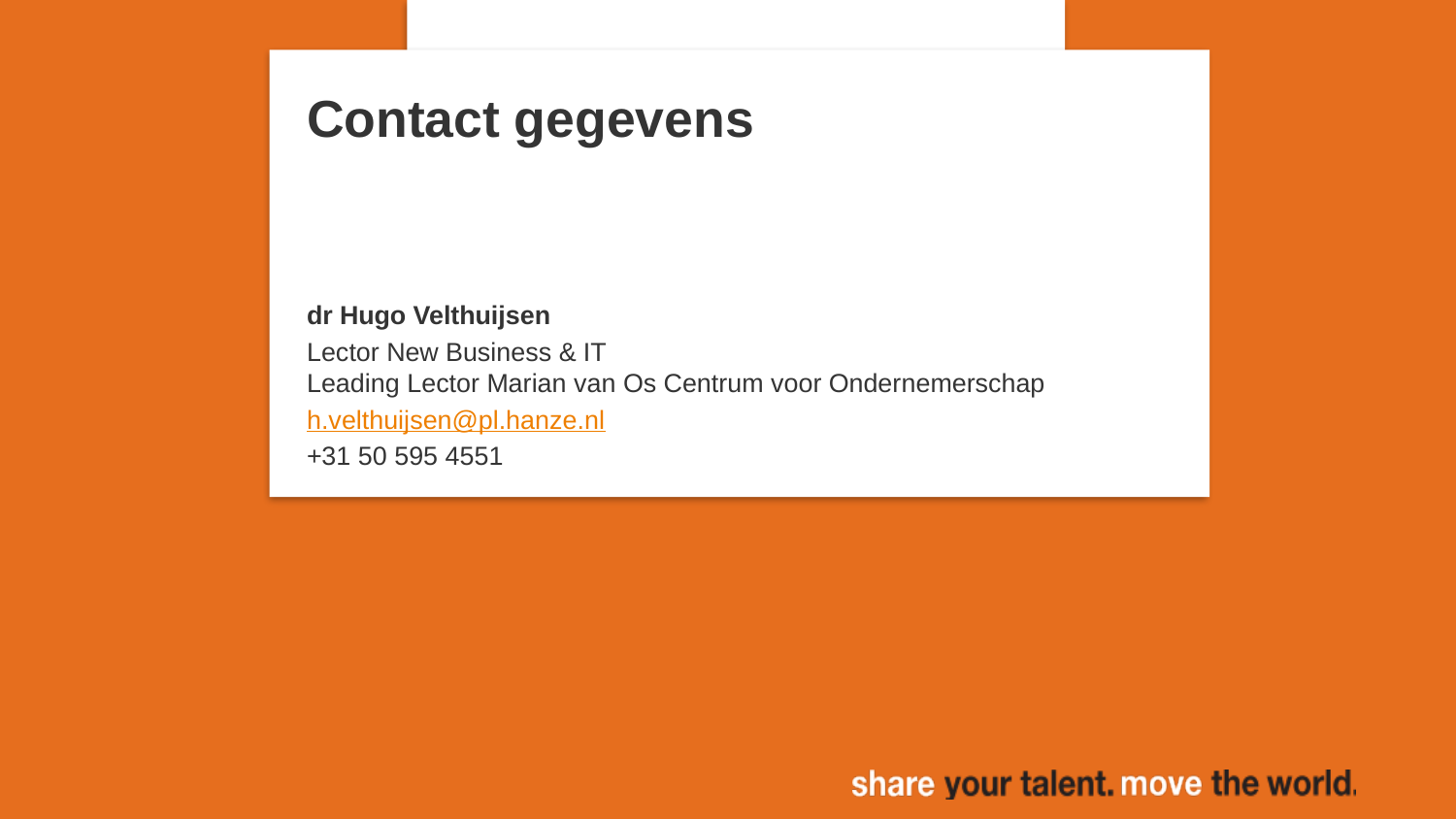

Contact gegevens

dr Hugo Velthuijsen
Lector New Business & IT
Leading Lector Marian van Os Centrum voor Ondernemerschap
h.velthuijsen@pl.hanze.nl
+31 50 595 4551